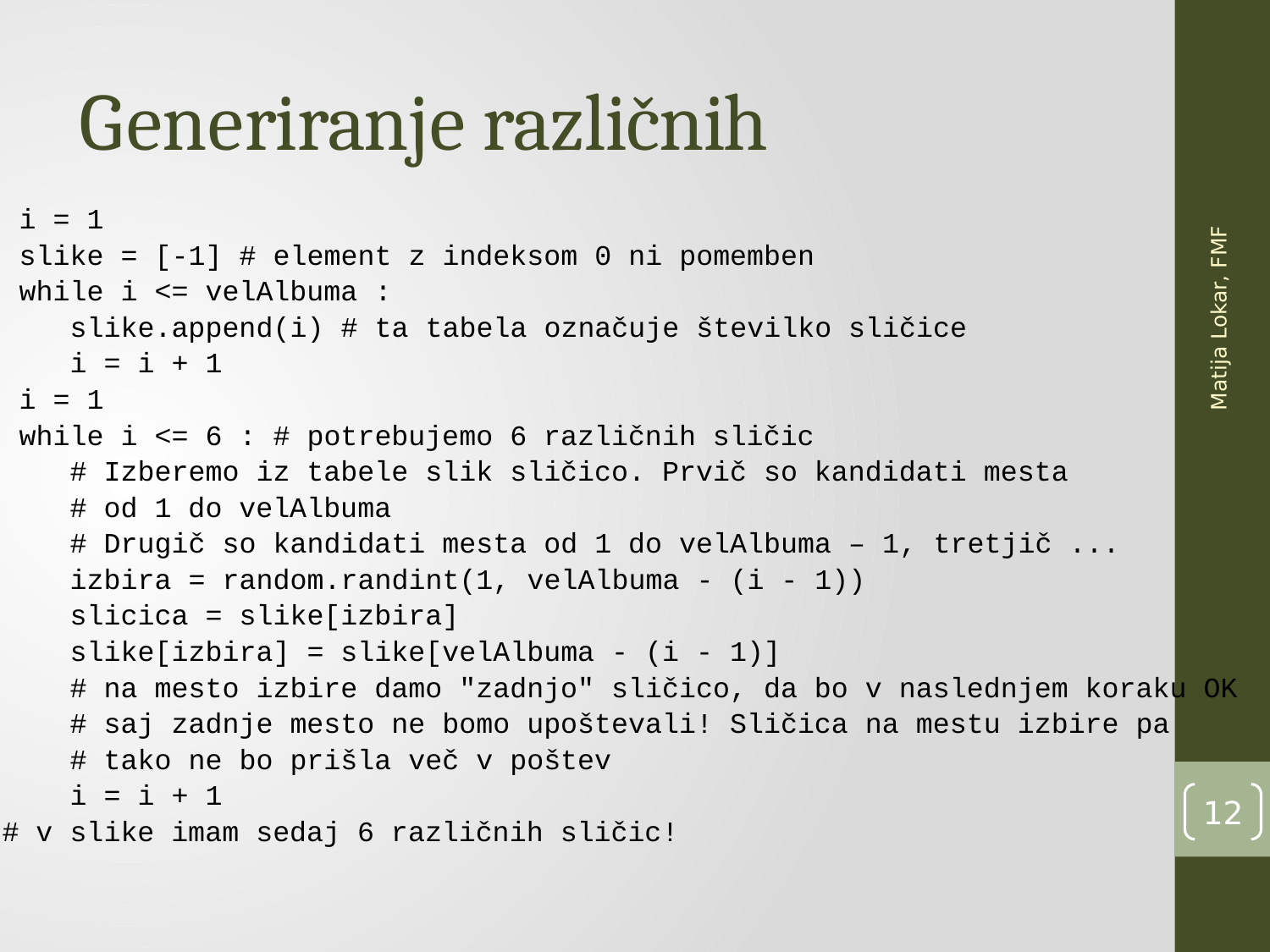

# Generiranje različnih
      i = 1
      slike = [-1] # element z indeksom 0 ni pomemben
      while i <= velAlbuma :
         slike.append(i) # ta tabela označuje številko sličice
         i = i + 1
      i = 1
      while i <= 6 : # potrebujemo 6 različnih sličic
         # Izberemo iz tabele slik sličico. Prvič so kandidati mesta
         # od 1 do velAlbuma
         # Drugič so kandidati mesta od 1 do velAlbuma – 1, tretjič ...
         izbira = random.randint(1, velAlbuma - (i - 1))
         slicica = slike[izbira]
         slike[izbira] = slike[velAlbuma - (i - 1)]
         # na mesto izbire damo "zadnjo" sličico, da bo v naslednjem koraku OK
         # saj zadnje mesto ne bomo upoštevali! Sličica na mestu izbire pa
         # tako ne bo prišla več v poštev
         i = i + 1
     # v slike imam sedaj 6 različnih sličic!

Matija Lokar, FMF
12